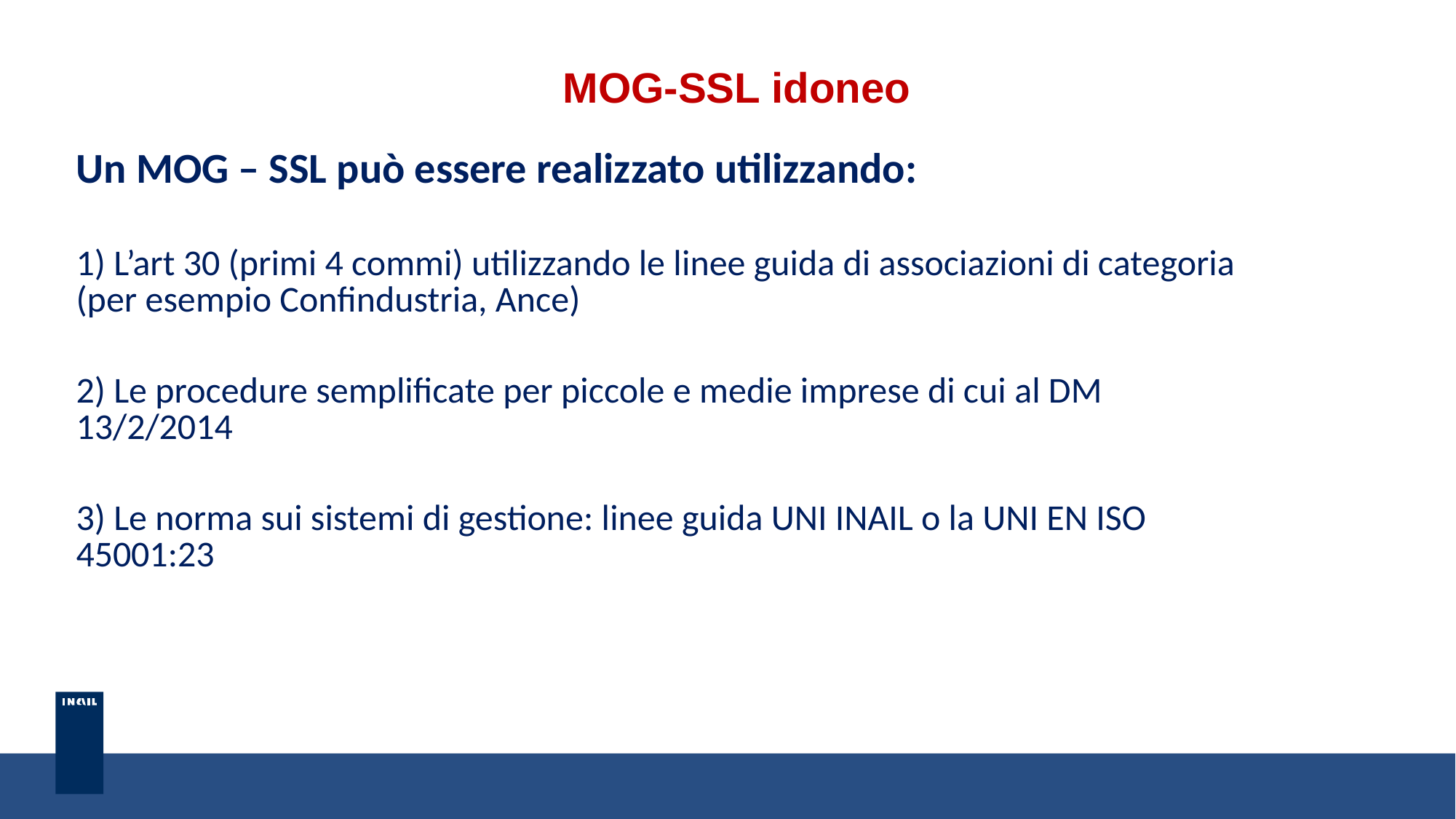

# MOG-SSL idoneo
Un MOG – SSL può essere realizzato utilizzando:

 L’art 30 (primi 4 commi) utilizzando le linee guida di associazioni di categoria (per esempio Confindustria, Ance)

 Le procedure semplificate per piccole e medie imprese di cui al DM 13/2/2014

 Le norma sui sistemi di gestione: linee guida UNI INAIL o la UNI EN ISO 45001:23